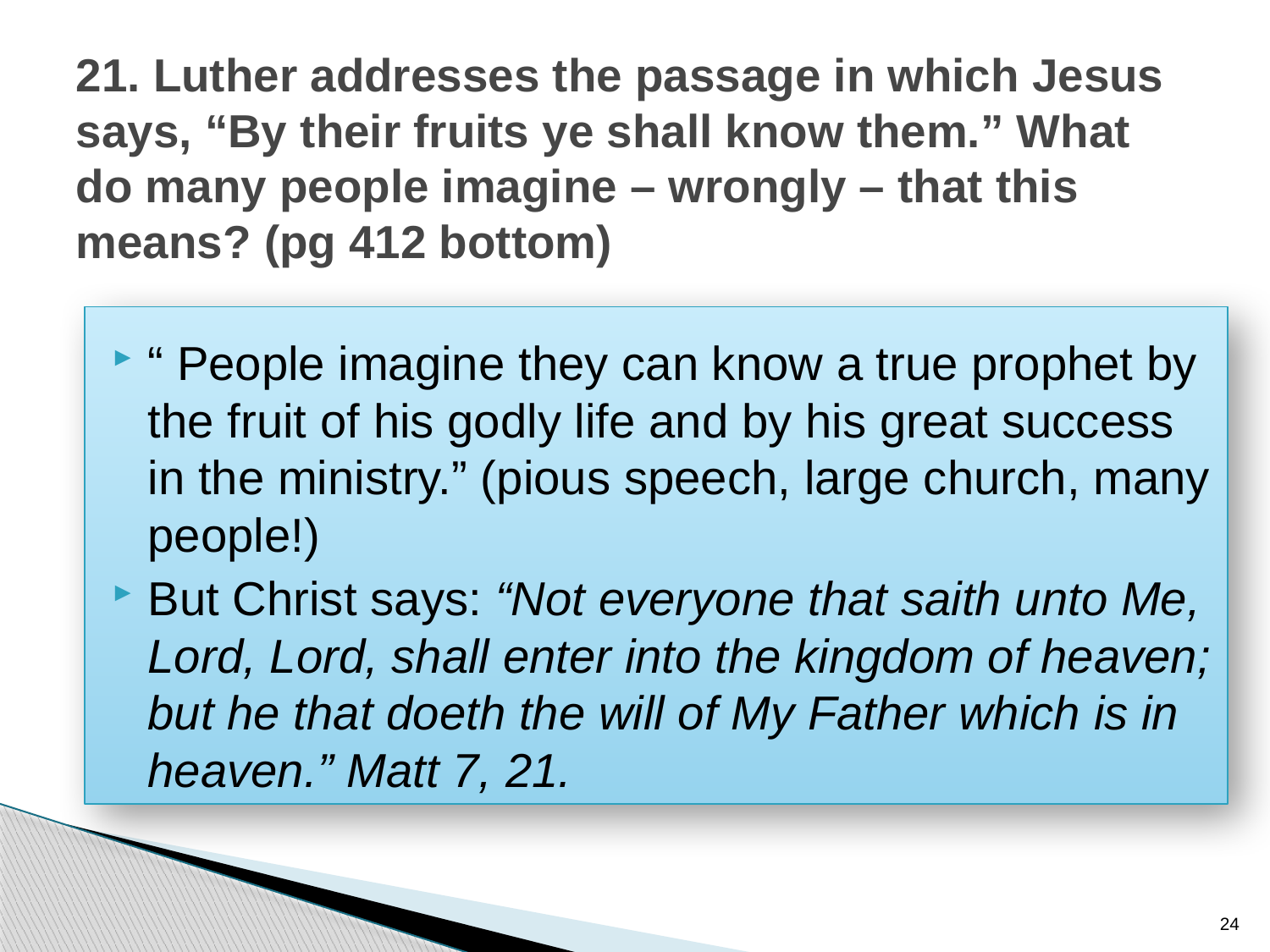

# 21. Luther addresses the passage in which Jesus says, “By their fruits ye shall know them.” What do many people imagine – wrongly – that this means? (pg 412 bottom)
“ People imagine they can know a true prophet by the fruit of his godly life and by his great success in the ministry.” (pious speech, large church, many people!)
But Christ says: “Not everyone that saith unto Me, Lord, Lord, shall enter into the kingdom of heaven; but he that doeth the will of My Father which is in heaven.” Matt 7, 21.
24